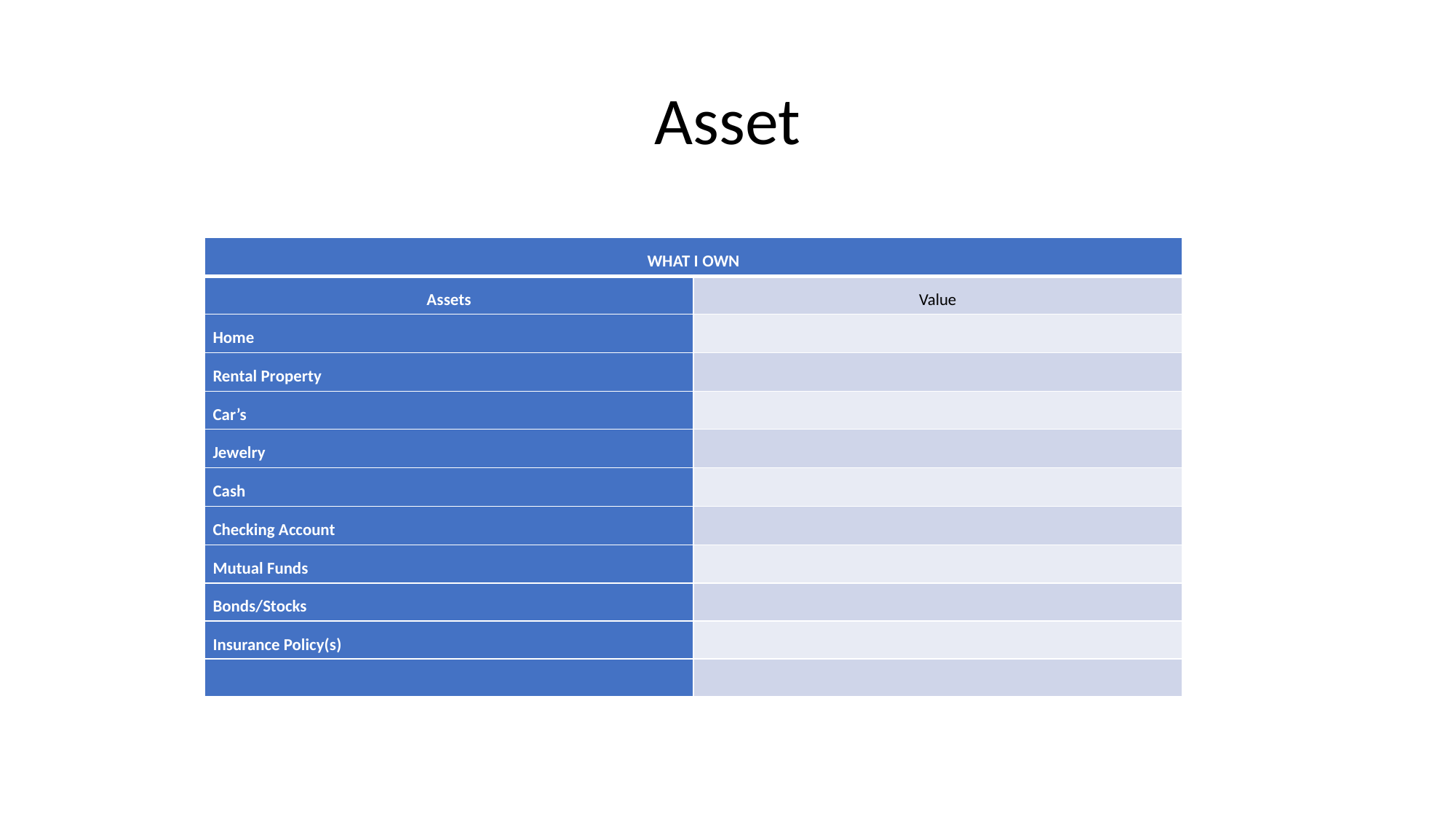

# Asset
| WHAT I OWN |  |
| --- | --- |
| Assets | Value |
| Home |  |
| Rental Property |  |
| Car’s |  |
| Jewelry |  |
| Cash |  |
| Checking Account |  |
| Mutual Funds |  |
| Bonds/Stocks |  |
| Insurance Policy(s) |  |
|  |  |